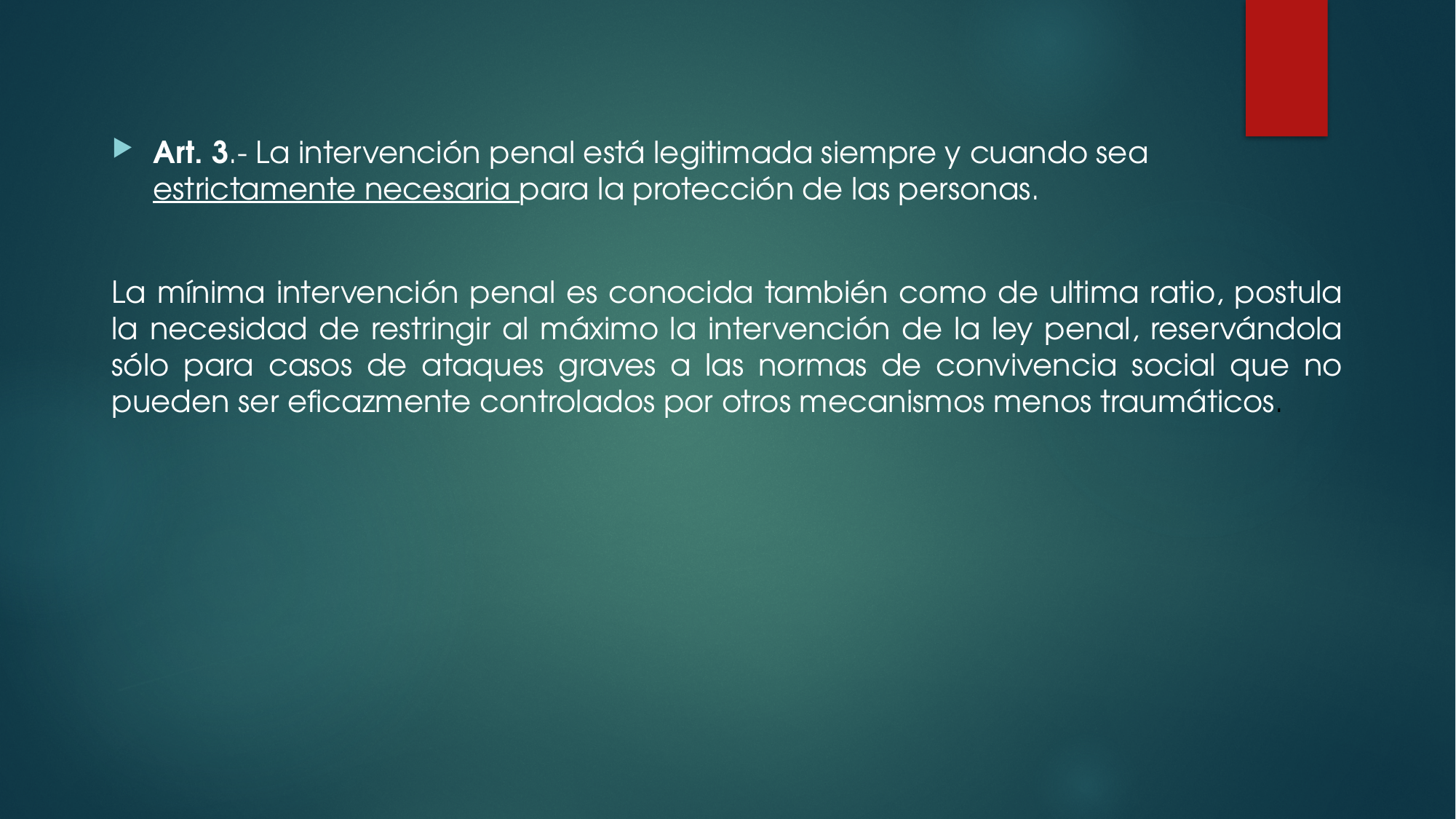

Art. 3.- La intervención penal está legitimada siempre y cuando sea estrictamente necesaria para la protección de las personas.

La mínima intervención penal es conocida también como de ultima ratio, postula la necesidad de restringir al máximo la intervención de la ley penal, reservándola sólo para casos de ataques graves a las normas de convivencia social que no pueden ser eficazmente controlados por otros mecanismos menos traumáticos.